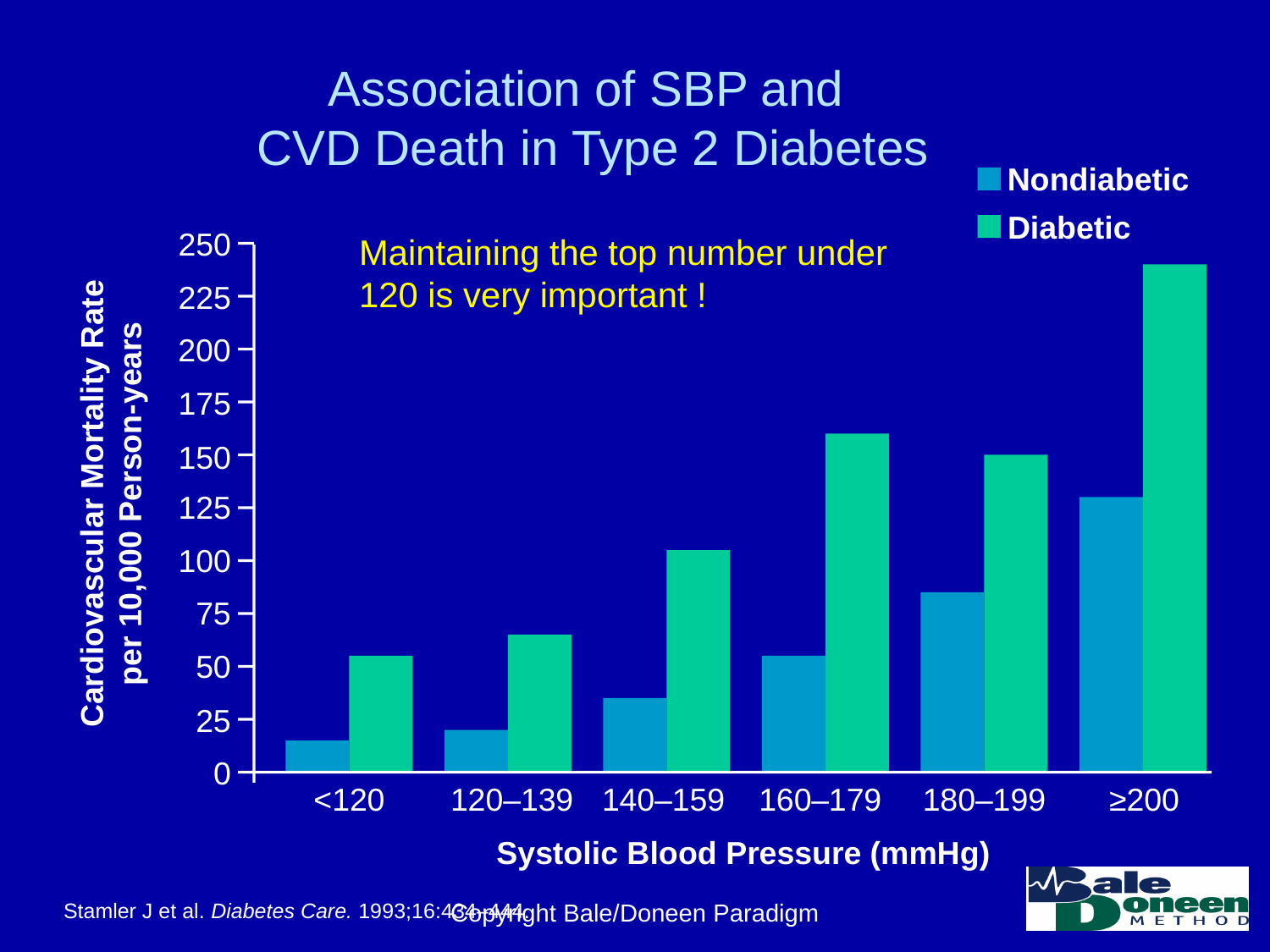

# Association of SBP and CVD Death in Type 2 Diabetes
Nondiabetic

Diabetic

250
Maintaining the top number under
120 is very important !

225
 200
175
150

Cardiovascular Mortality Rate
per 10,000 Person-years
125

100

75

50

25

0

<120
120–139
140–159
160–179
180–199
≥200
Systolic Blood Pressure (mmHg)
Copyright Bale/Doneen Paradigm
Stamler J et al. Diabetes Care. 1993;16:434–444.